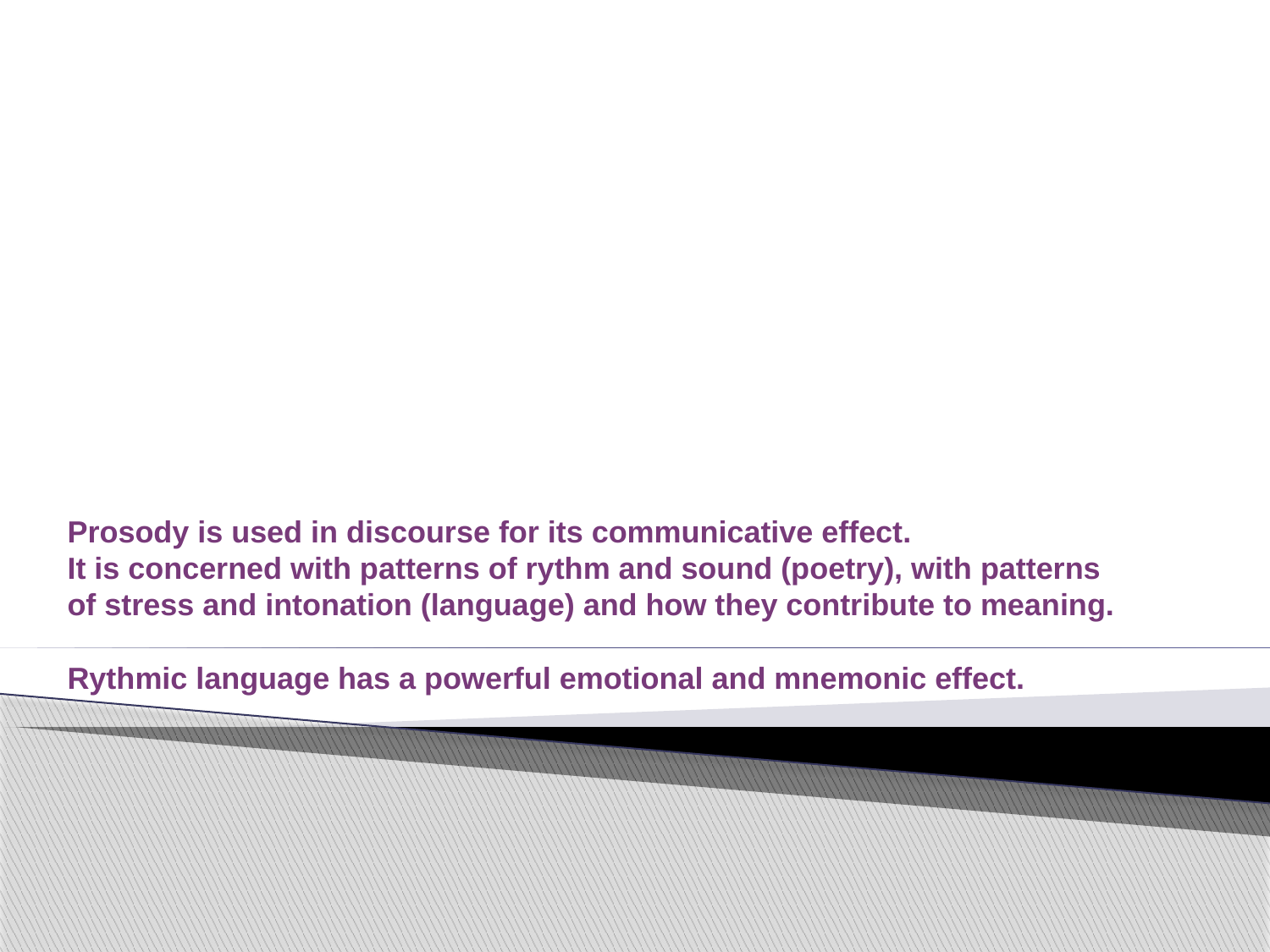

# Prosody is used in discourse for its communicative effect. It is concerned with patterns of rythm and sound (poetry), with patterns of stress and intonation (language) and how they contribute to meaning. Rythmic language has a powerful emotional and mnemonic effect.